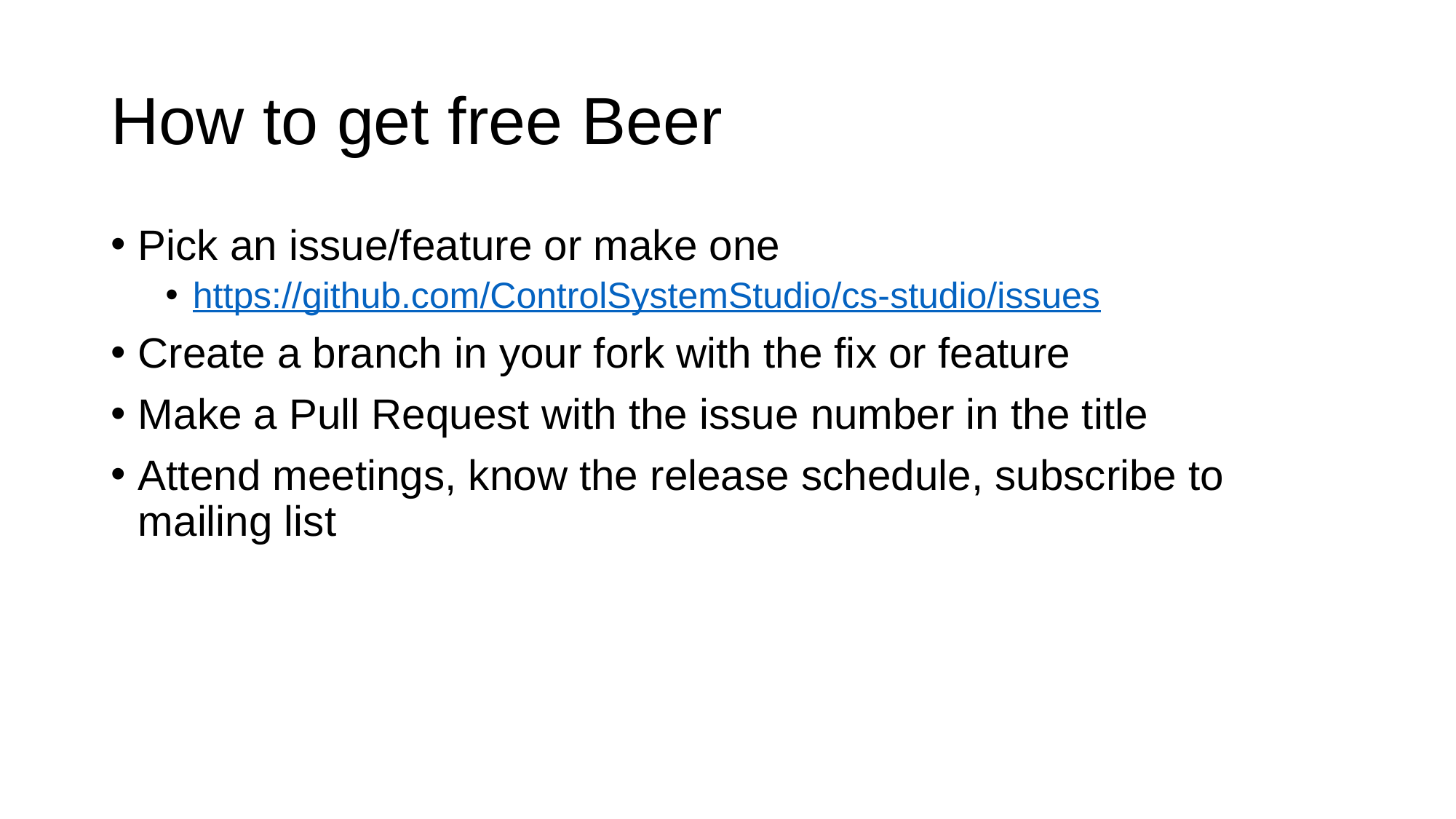

# How to get free Beer
Pick an issue/feature or make one
https://github.com/ControlSystemStudio/cs-studio/issues
Create a branch in your fork with the fix or feature
Make a Pull Request with the issue number in the title
Attend meetings, know the release schedule, subscribe to mailing list